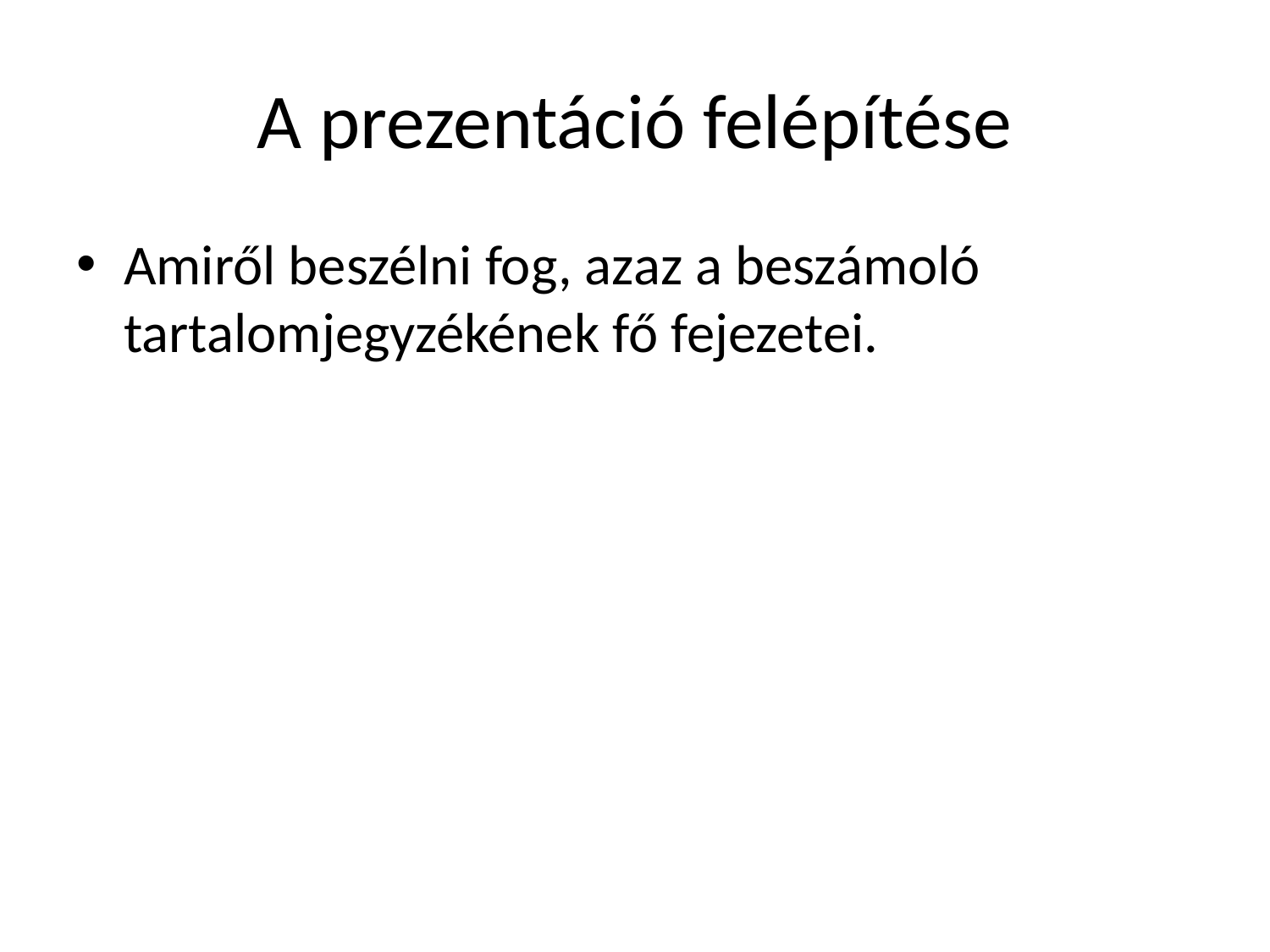

# A prezentáció felépítése
Amiről beszélni fog, azaz a beszámoló tartalomjegyzékének fő fejezetei.